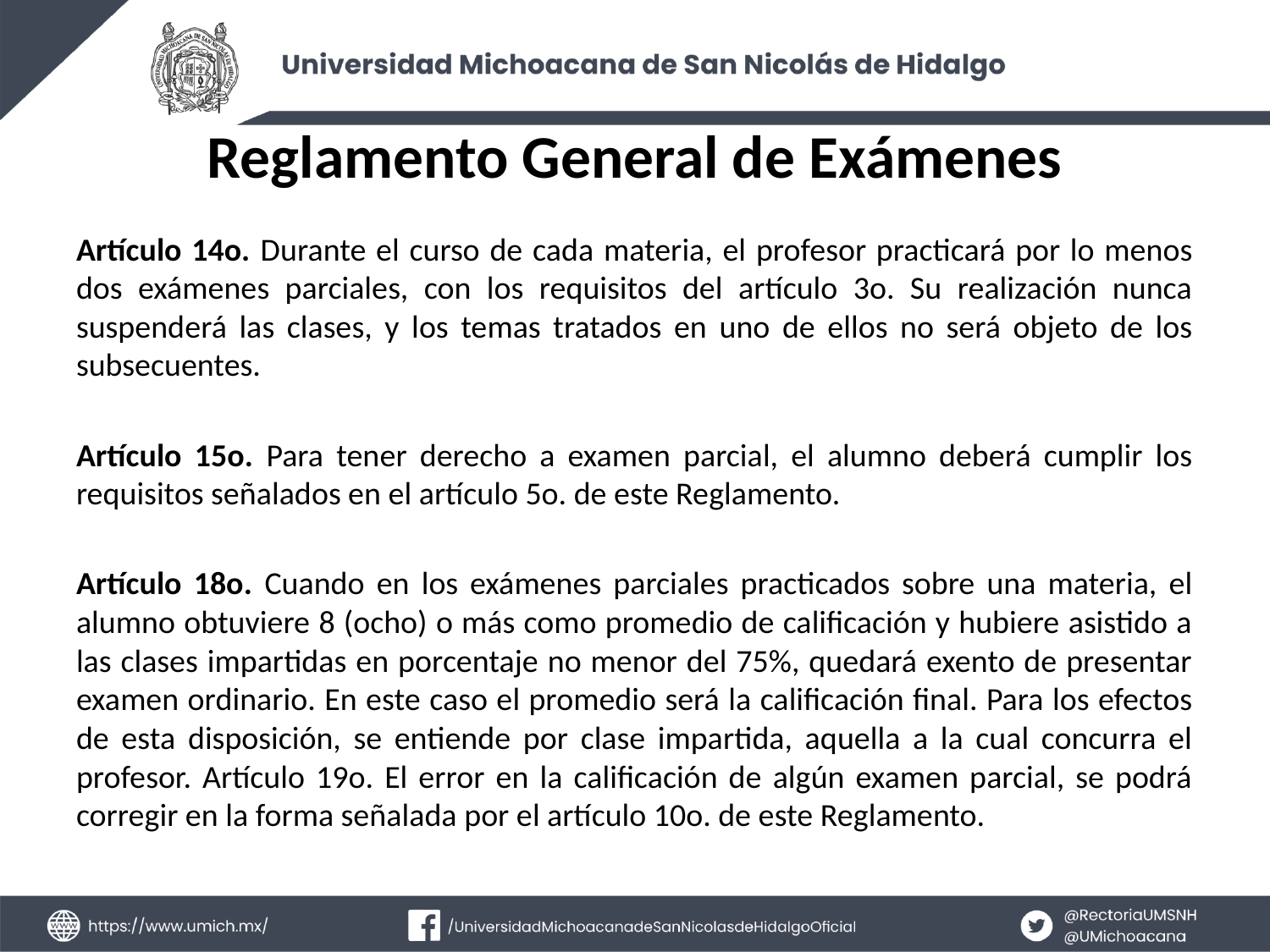

# Reglamento General de Exámenes
Artículo 14o. Durante el curso de cada materia, el profesor practicará por lo menos dos exámenes parciales, con los requisitos del artículo 3o. Su realización nunca suspenderá las clases, y los temas tratados en uno de ellos no será objeto de los subsecuentes.

Artículo 15o. Para tener derecho a examen parcial, el alumno deberá cumplir los requisitos señalados en el artículo 5o. de este Reglamento.

Artículo 18o. Cuando en los exámenes parciales practicados sobre una materia, el alumno obtuviere 8 (ocho) o más como promedio de calificación y hubiere asistido a las clases impartidas en porcentaje no menor del 75%, quedará exento de presentar examen ordinario. En este caso el promedio será la calificación final. Para los efectos de esta disposición, se entiende por clase impartida, aquella a la cual concurra el profesor. Artículo 19o. El error en la calificación de algún examen parcial, se podrá corregir en la forma señalada por el artículo 10o. de este Reglamento.